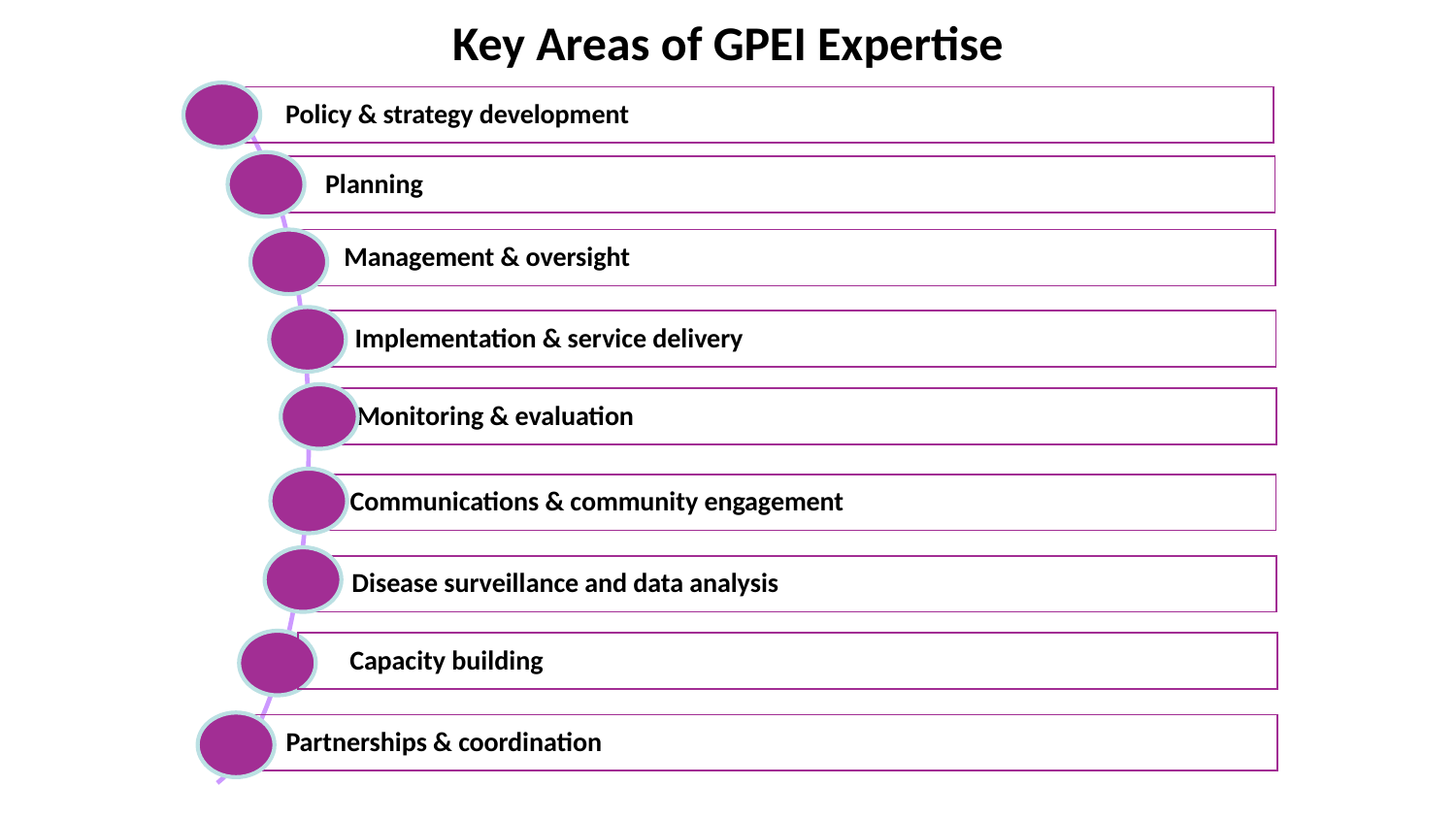

# Key Areas of GPEI Expertise

Policy & strategy development

Planning

Management & oversight

Implementation & service delivery

Monitoring & evaluation

Communications & community engagement

Disease surveillance and data analysis

Partnerships & coordination

Capacity building